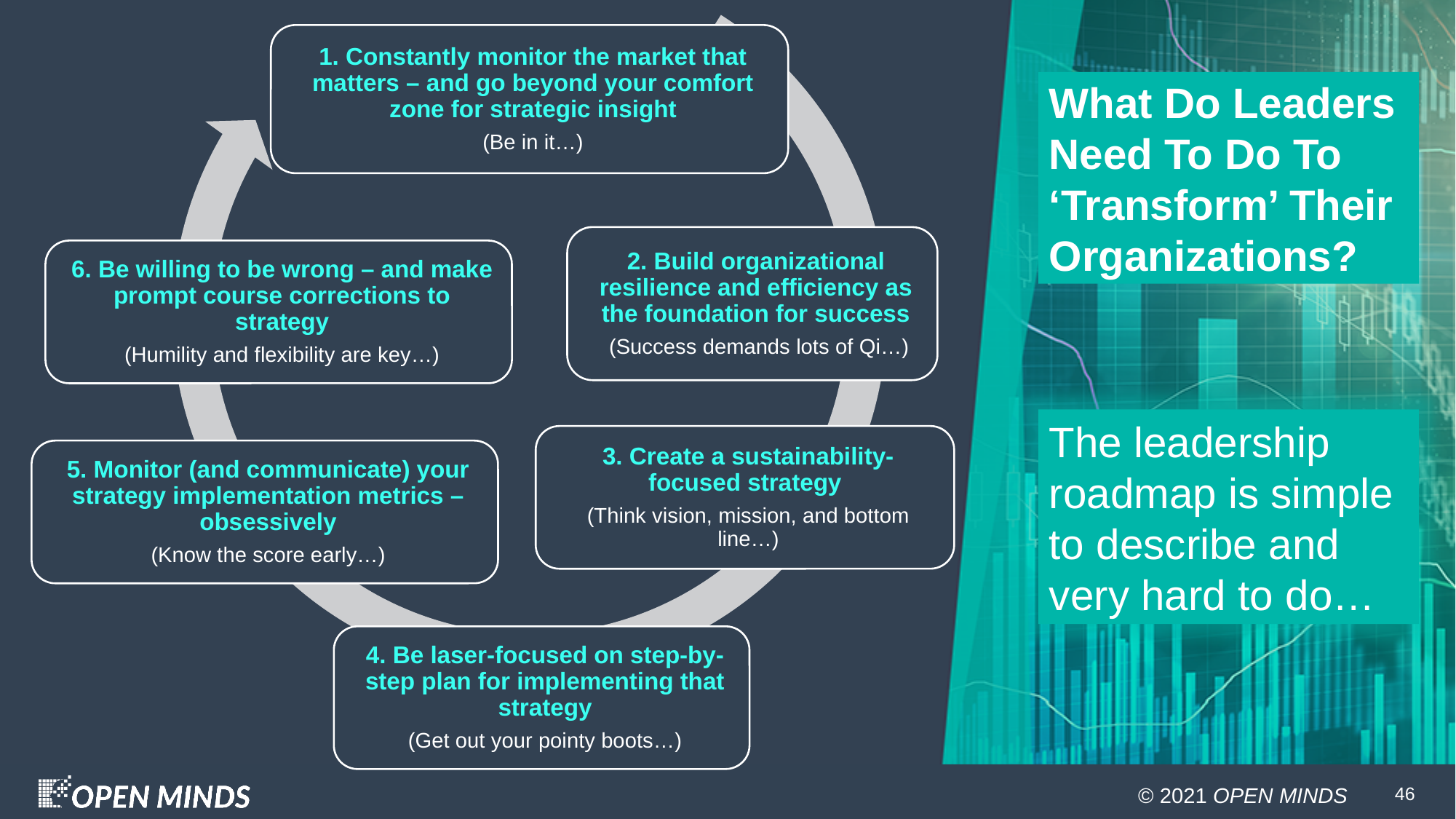

1. Constantly monitor the market that matters – and go beyond your comfort zone for strategic insight
(Be in it…)
3. Create a sustainability-focused strategy
(Think vision, mission, and bottom line…)
4. Be laser-focused on step-by-step plan for implementing that strategy
(Get out your pointy boots…)
2. Build organizational resilience and efficiency as the foundation for success
 (Success demands lots of Qi…)
5. Monitor (and communicate) your strategy implementation metrics – obsessively
(Know the score early…)
6. Be willing to be wrong – and make prompt course corrections to strategy
(Humility and flexibility are key…)
# What Do Leaders Need To Do To ‘Transform’ Their Organizations?
The leadership roadmap is simple to describe and very hard to do…
46